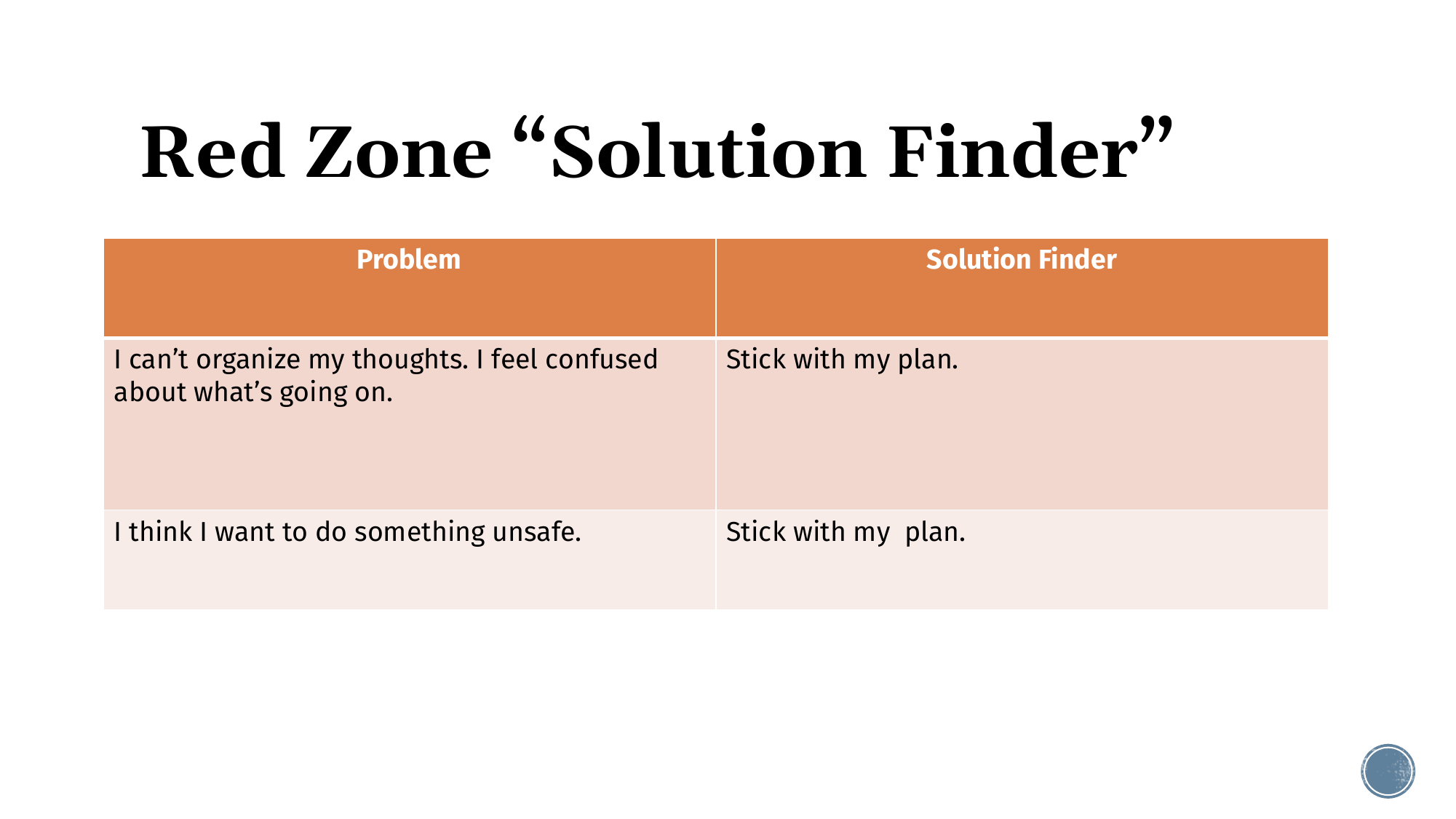

# Red Zone “Solution Finder”
| Problem | Solution Finder |
| --- | --- |
| I can’t organize my thoughts. I feel confused about what’s going on. | Stick with my plan. |
| I think I want to do something unsafe. | Stick with my plan. |